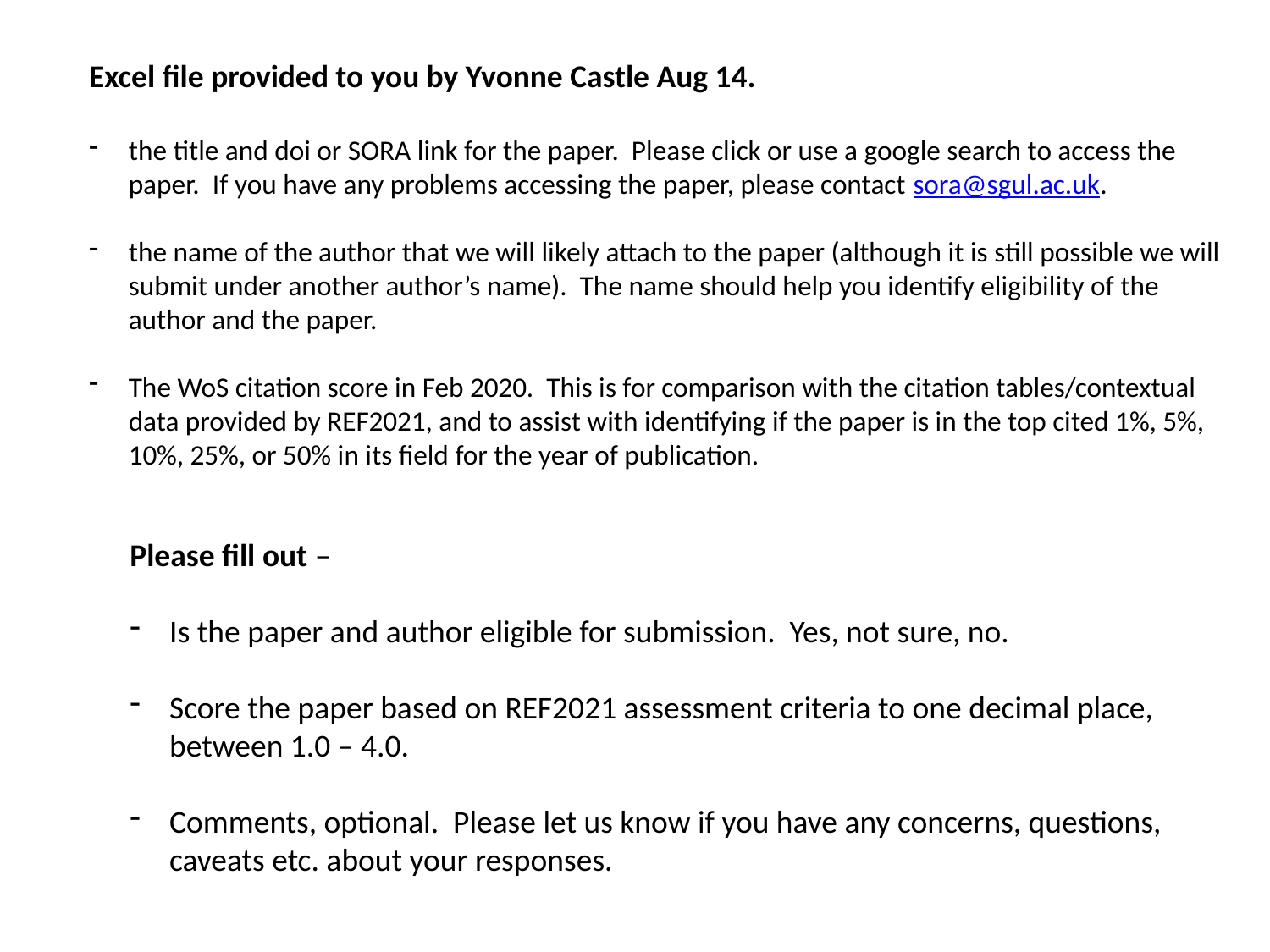

Excel file provided to you by Yvonne Castle Aug 14.

the title and doi or SORA link for the paper.  Please click or use a google search to access the paper.  If you have any problems accessing the paper, please contact sora@sgul.ac.uk.

the name of the author that we will likely attach to the paper (although it is still possible we will submit under another author’s name).  The name should help you identify eligibility of the author and the paper.

The WoS citation score in Feb 2020.  This is for comparison with the citation tables/contextual data provided by REF2021, and to assist with identifying if the paper is in the top cited 1%, 5%, 10%, 25%, or 50% in its field for the year of publication.

Please fill out –

Is the paper and author eligible for submission.  Yes, not sure, no.

Score the paper based on REF2021 assessment criteria to one decimal place, between 1.0 – 4.0.

Comments, optional.  Please let us know if you have any concerns, questions, caveats etc. about your responses.